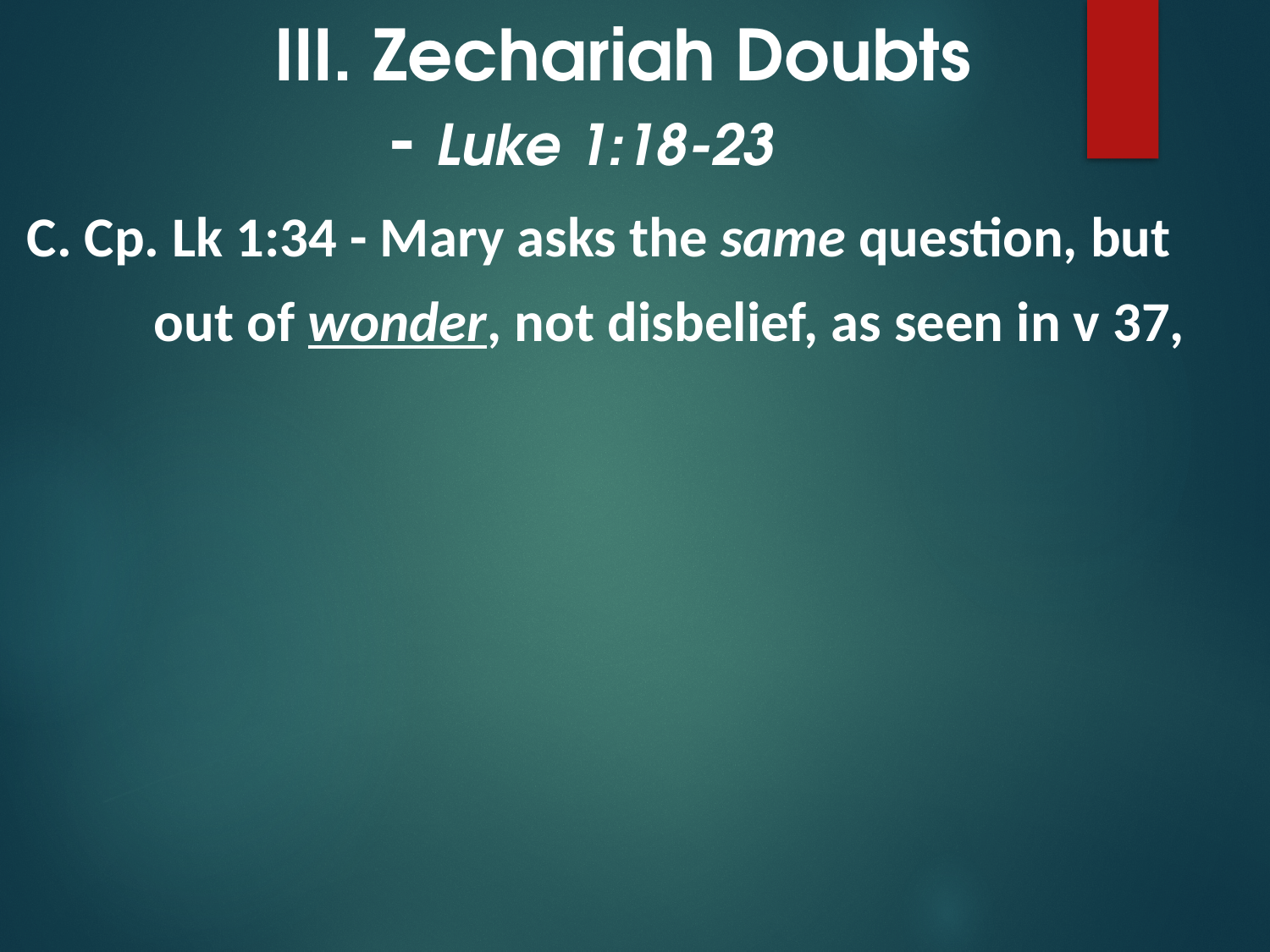

# III. Zechariah Doubts - Luke 1:18-23
C. Cp. Lk 1:34 - Mary asks the same question, but
	out of wonder, not disbelief, as seen in v 37,